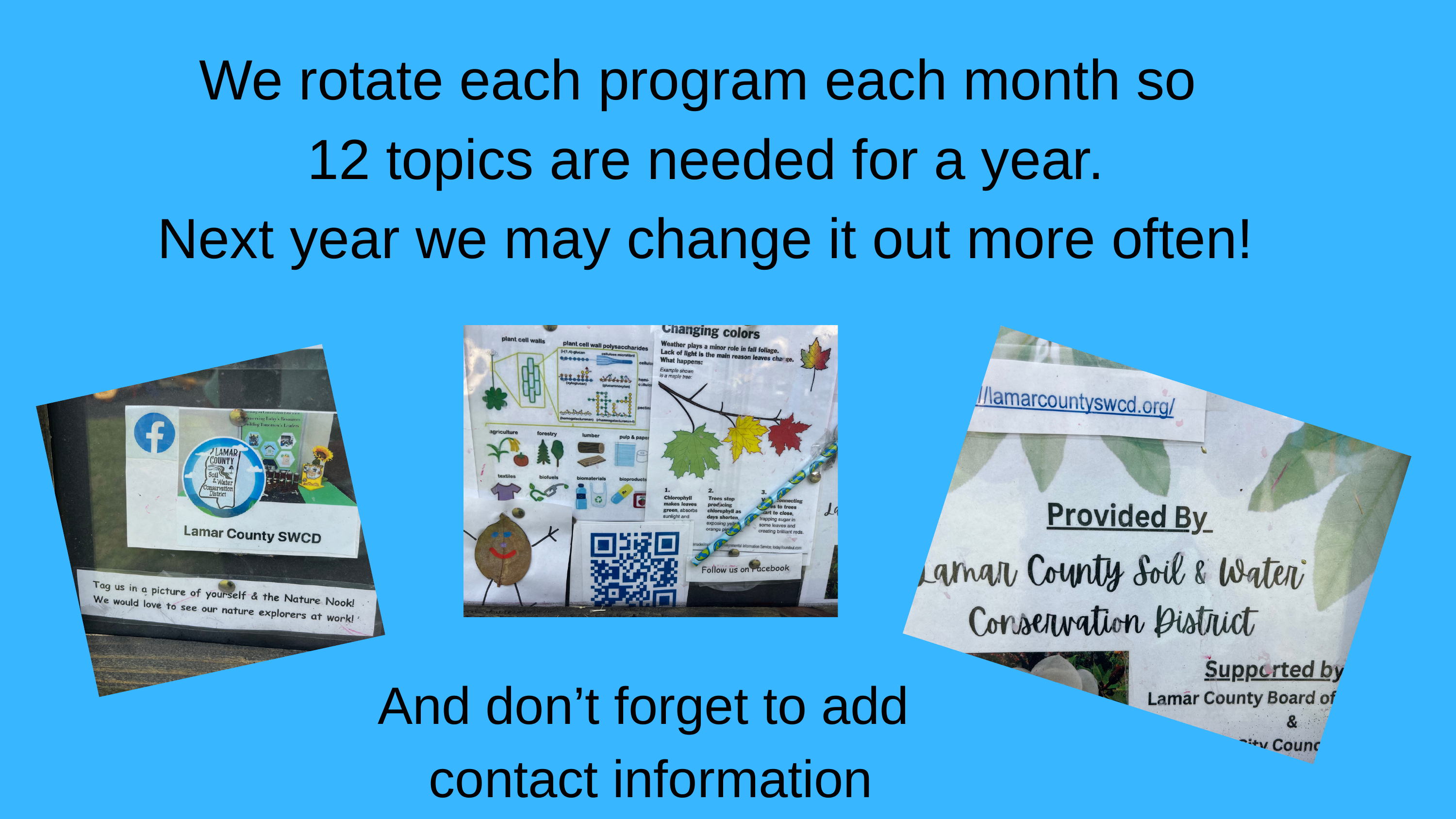

We rotate each program each month so
12 topics are needed for a year.
Next year we may change it out more often!

And don’t forget to add  contact information